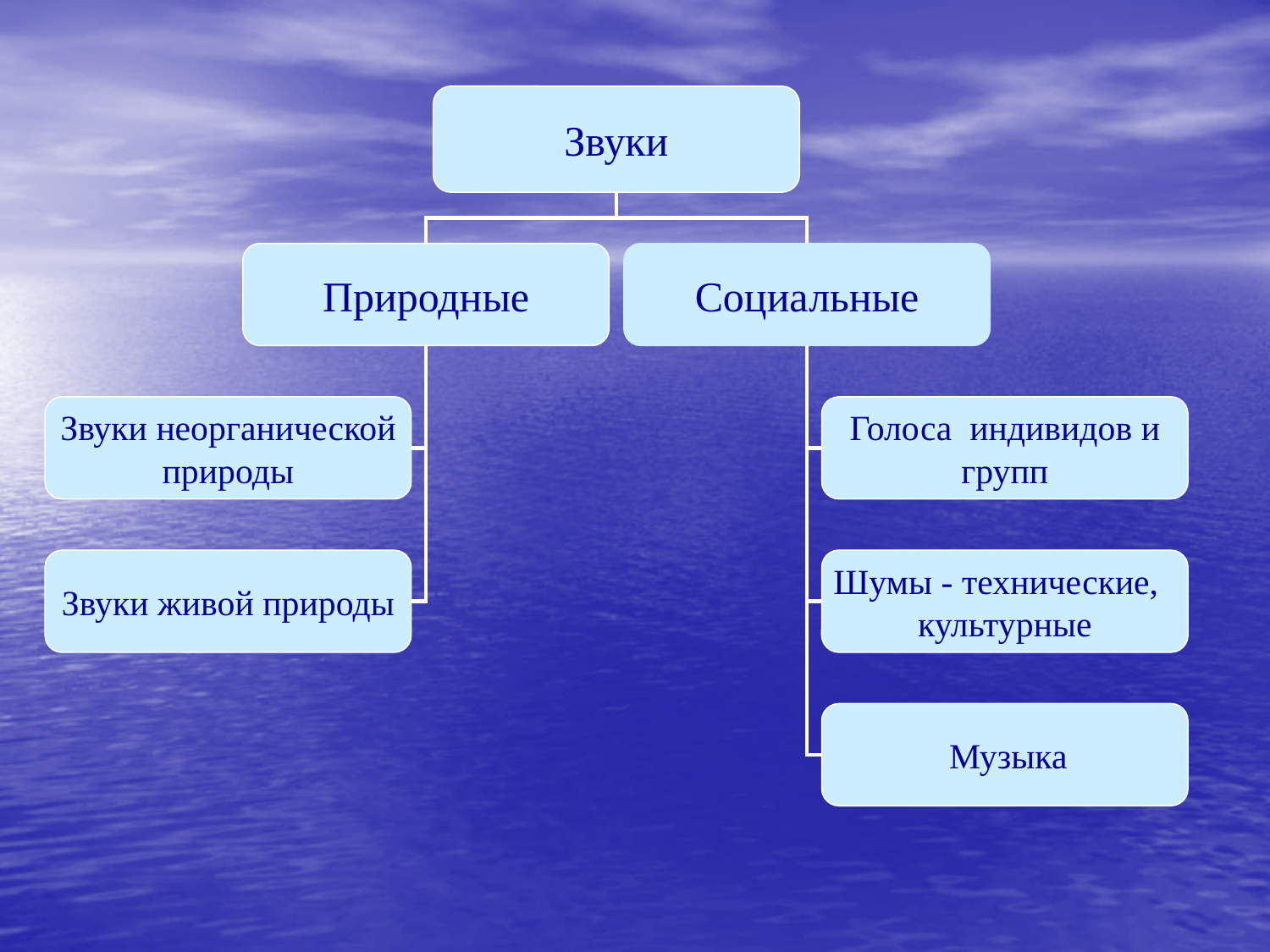

Звуки
Природные
Социальные
Звуки неорганической природы
Голоса  индивидов и групп
Звуки живой природы
Шумы - технические,   культурные
 Музыка